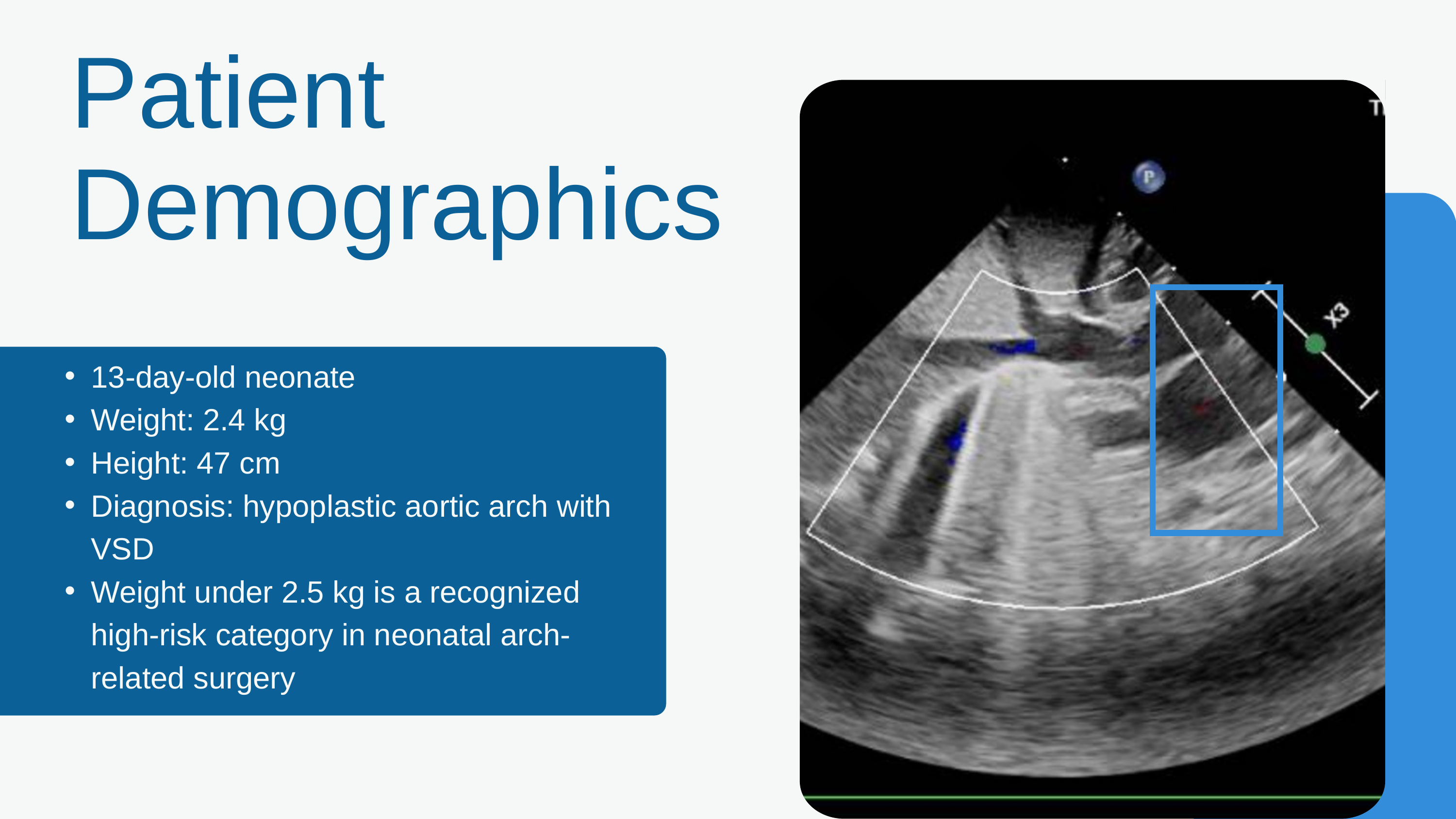

Patient Demographics

13-day-old neonate
Weight: 2.4 kg
Height: 47 cm
Diagnosis: hypoplastic aortic arch with VSD
Weight under 2.5 kg is a recognized high-risk category in neonatal arch-related surgery